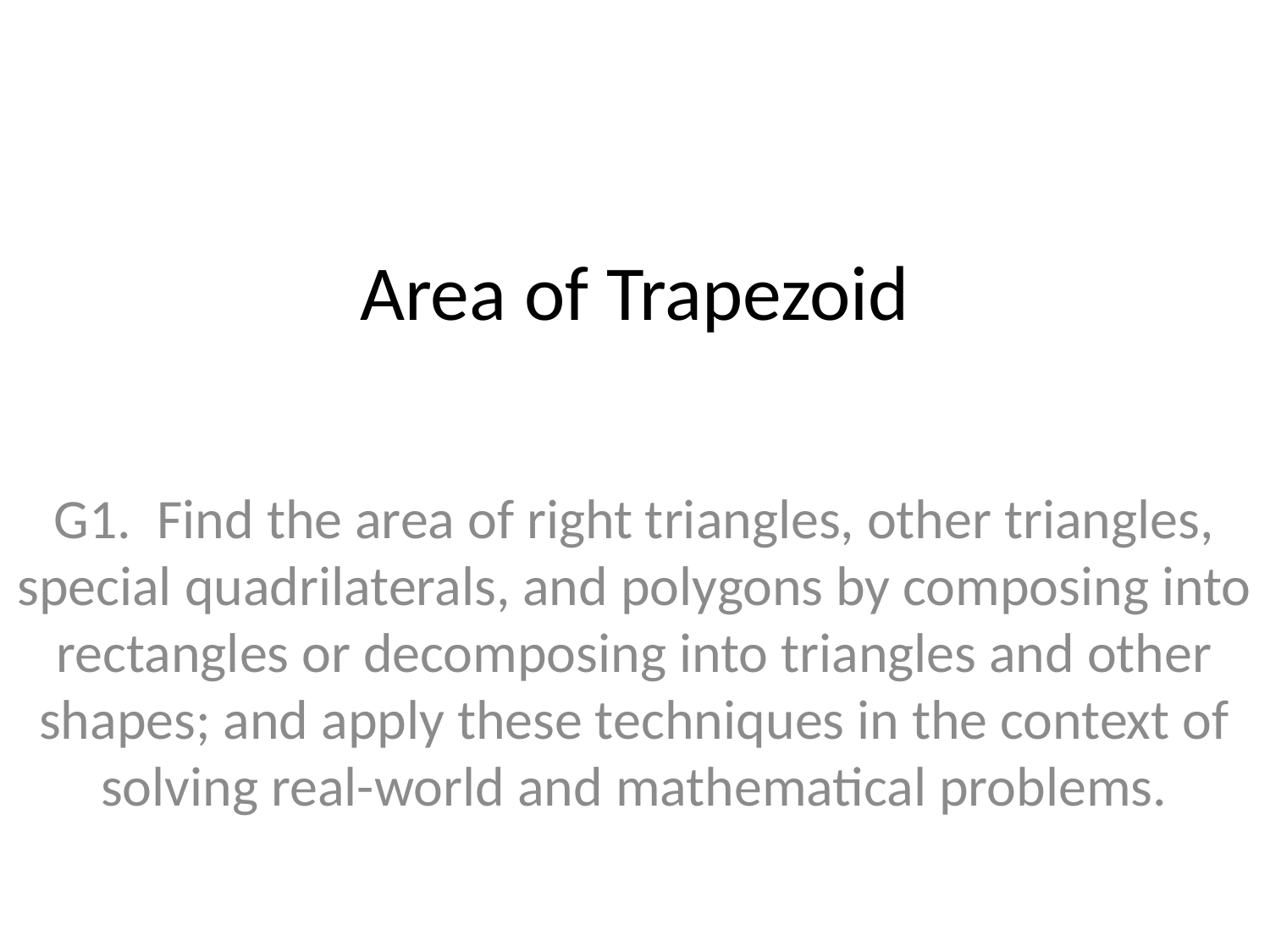

# Area of Trapezoid
G1.  Find the area of right triangles, other triangles, special quadrilaterals, and polygons by composing into rectangles or decomposing into triangles and other shapes; and apply these techniques in the context of solving real-world and mathematical problems.